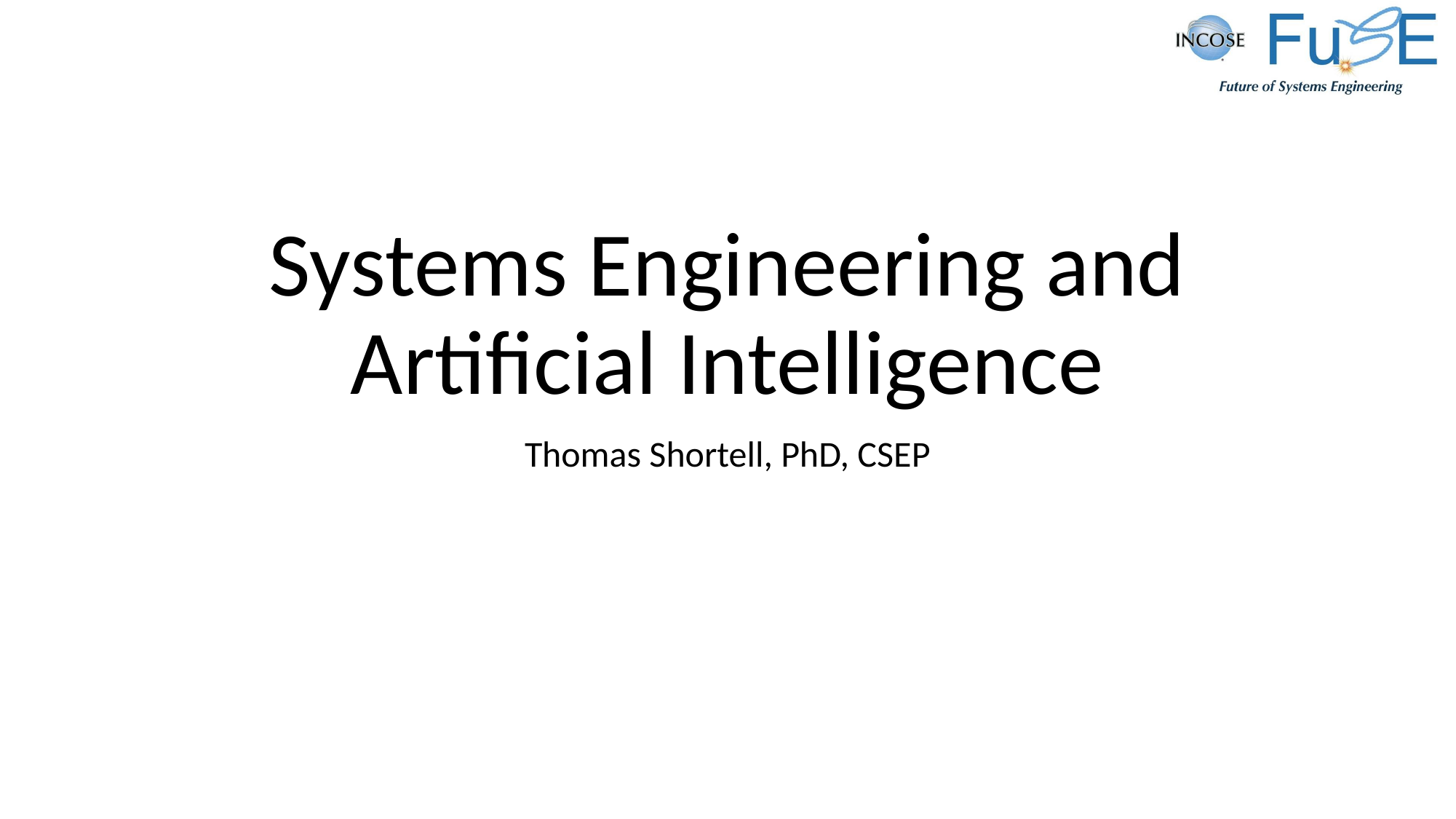

# Systems Engineering and Artificial Intelligence
Thomas Shortell, PhD, CSEP